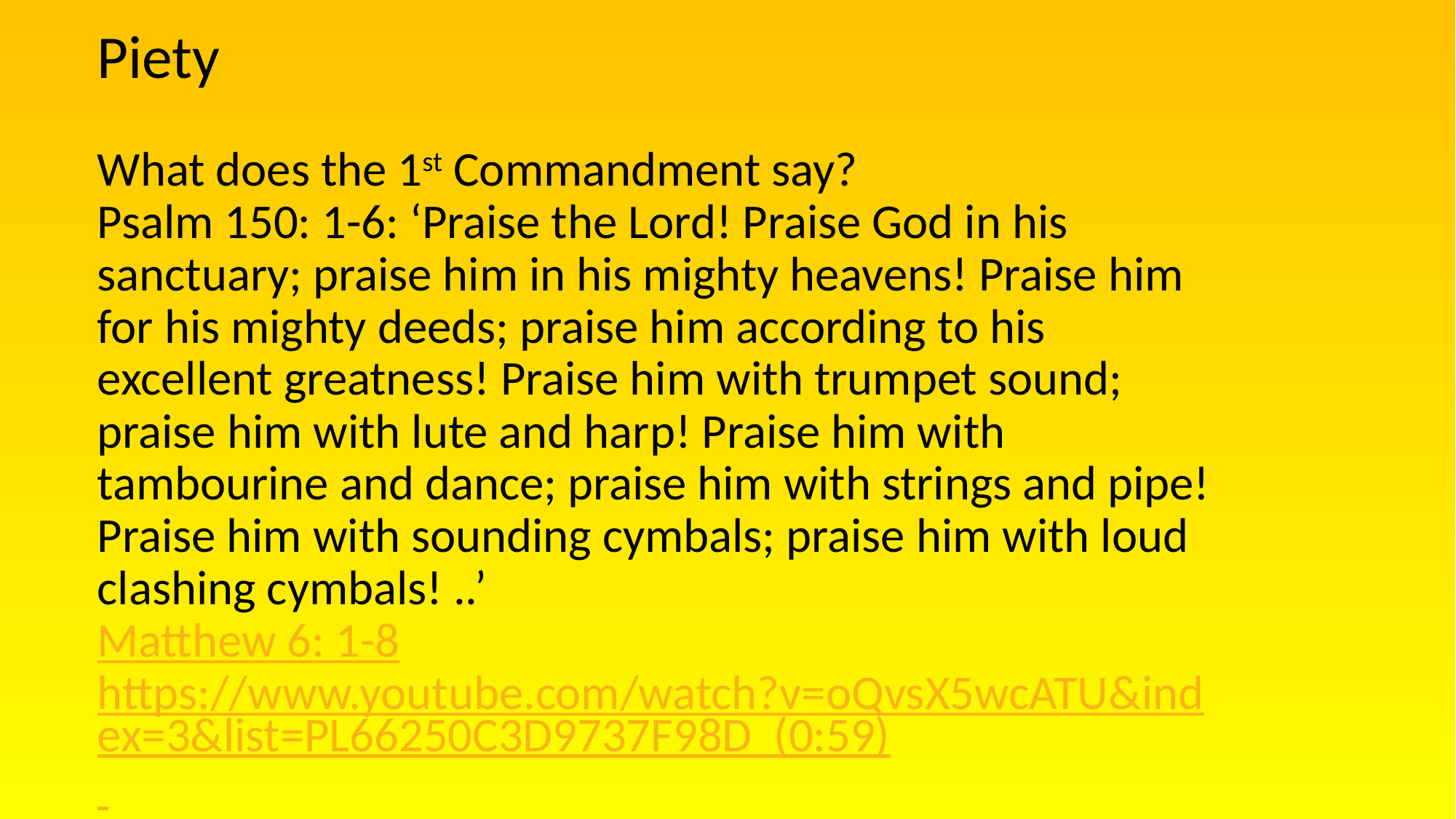

# Piety What does the 1st Commandment say? Psalm 150: 1-6: ‘Praise the Lord! Praise God in his sanctuary; praise him in his mighty heavens! Praise him for his mighty deeds; praise him according to his excellent greatness! Praise him with trumpet sound; praise him with lute and harp! Praise him with tambourine and dance; praise him with strings and pipe! Praise him with sounding cymbals; praise him with loud clashing cymbals! ..’ Matthew 6: 1-8 https://www.youtube.com/watch?v=oQvsX5wcATU&index=3&list=PL66250C3D9737F98D  (0:59)